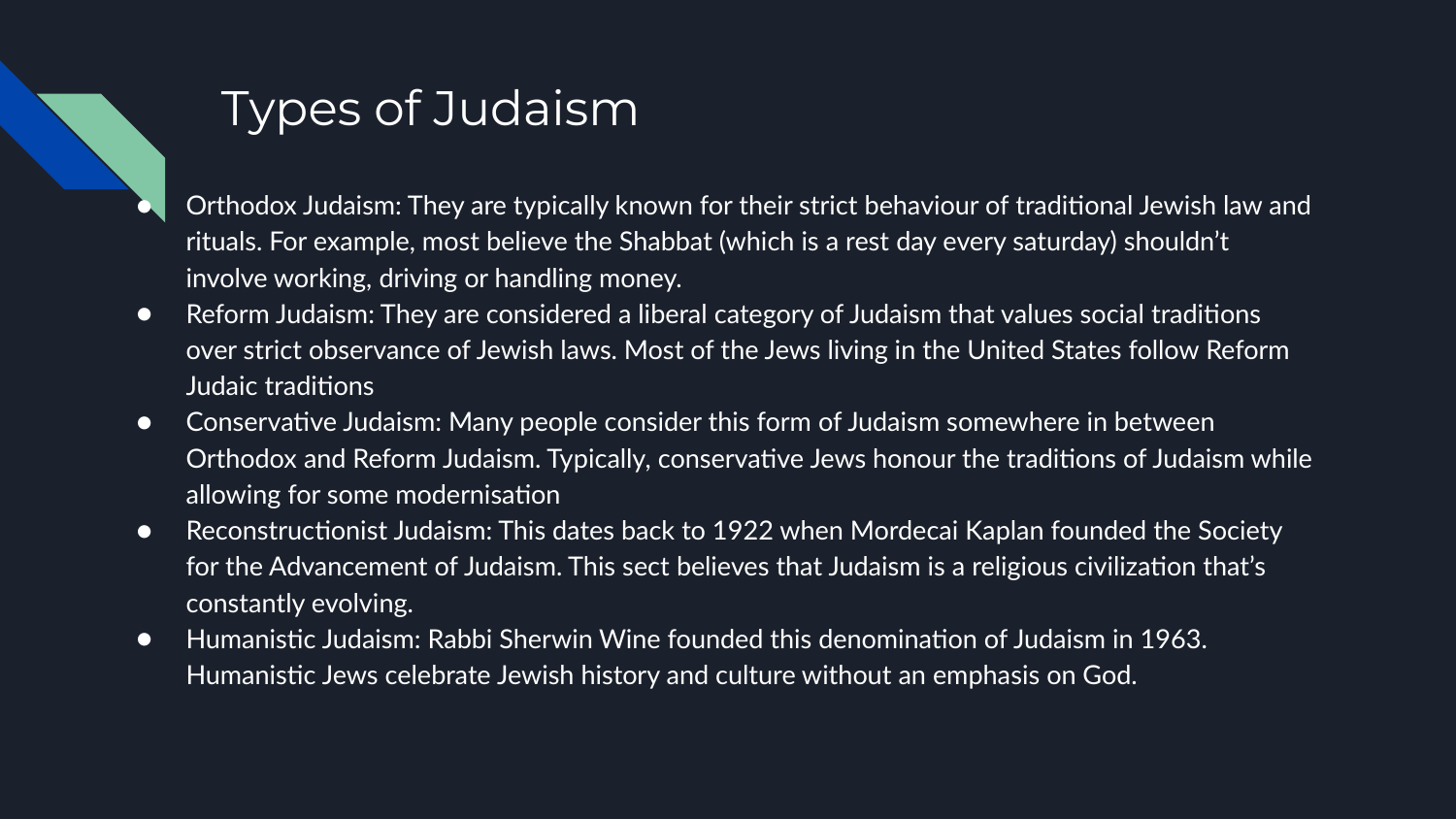

# Types of Judaism
Orthodox Judaism: They are typically known for their strict behaviour of traditional Jewish law and rituals. For example, most believe the Shabbat (which is a rest day every saturday) shouldn’t involve working, driving or handling money.
Reform Judaism: They are considered a liberal category of Judaism that values social traditions over strict observance of Jewish laws. Most of the Jews living in the United States follow Reform Judaic traditions
Conservative Judaism: Many people consider this form of Judaism somewhere in between Orthodox and Reform Judaism. Typically, conservative Jews honour the traditions of Judaism while allowing for some modernisation
Reconstructionist Judaism: This dates back to 1922 when Mordecai Kaplan founded the Society for the Advancement of Judaism. This sect believes that Judaism is a religious civilization that’s constantly evolving.
Humanistic Judaism: Rabbi Sherwin Wine founded this denomination of Judaism in 1963. Humanistic Jews celebrate Jewish history and culture without an emphasis on God.